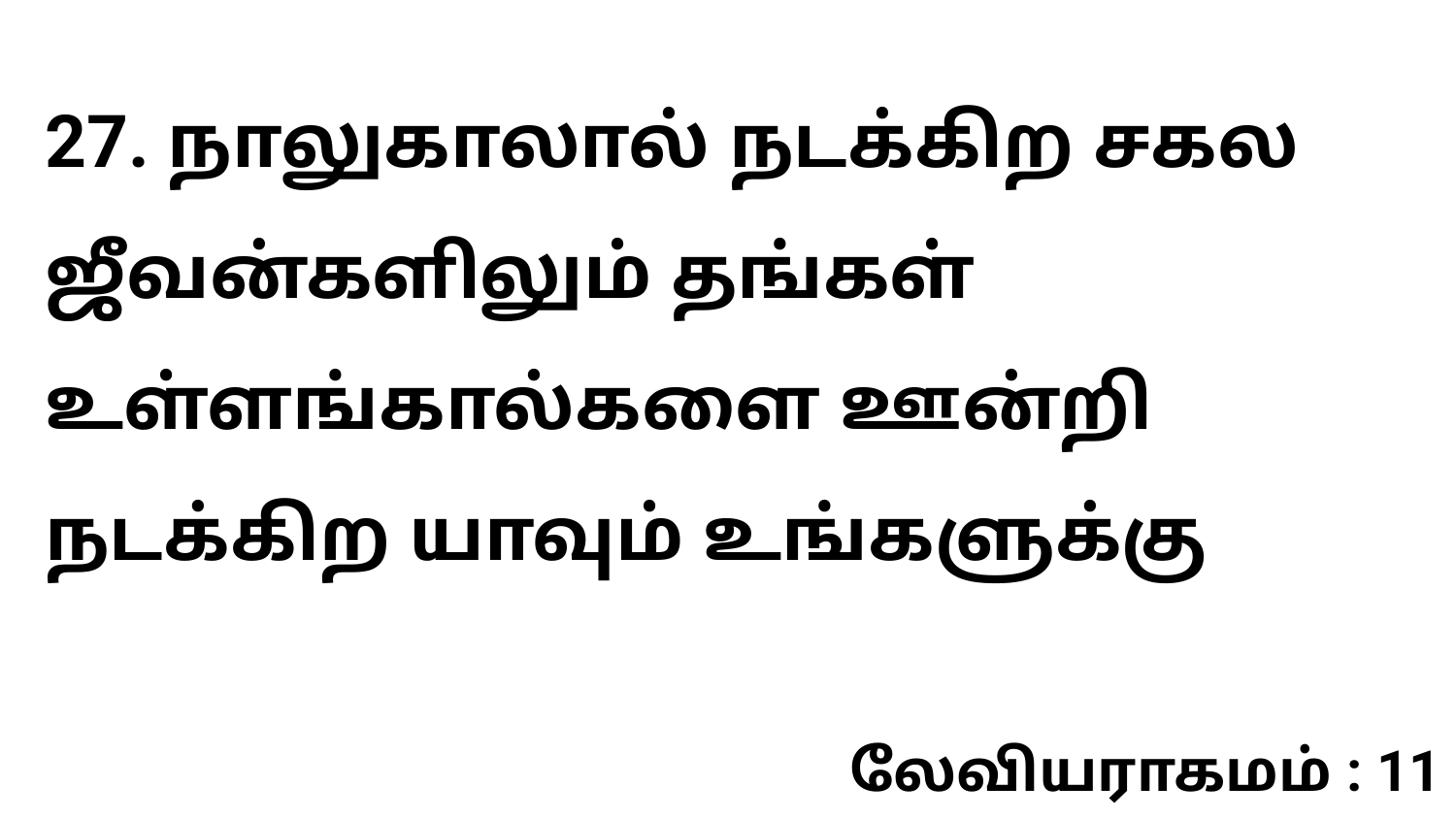

27. நாலுகாலால் நடக்கிற சகல ஜீவன்களிலும் தங்கள் உள்ளங்கால்களை ஊன்றி நடக்கிற யாவும் உங்களுக்கு
லேவியராகமம் : 11